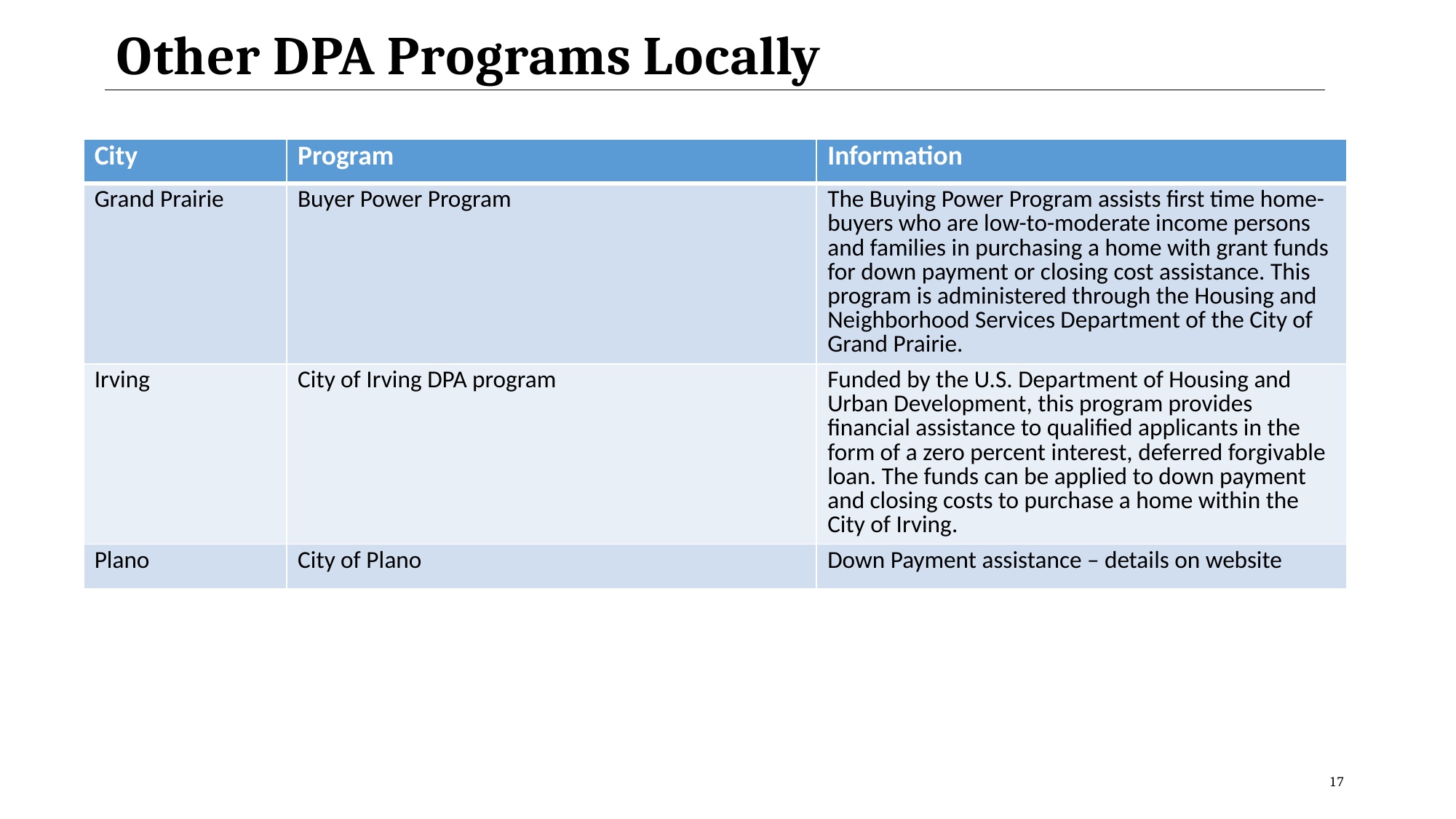

Other DPA Programs Locally
| City | Program | Information |
| --- | --- | --- |
| Grand Prairie | Buyer Power Program | The Buying Power Program assists first time home-buyers who are low-to-moderate income persons and families in purchasing a home with grant funds for down payment or closing cost assistance. This program is administered through the Housing and Neighborhood Services Department of the City of Grand Prairie. |
| Irving | City of Irving DPA program | Funded by the U.S. Department of Housing and Urban Development, this program provides financial assistance to qualified applicants in the form of a zero percent interest, deferred forgivable loan. The funds can be applied to down payment and closing costs to purchase a home within the City of Irving. |
| Plano | City of Plano | Down Payment assistance – details on website |
17